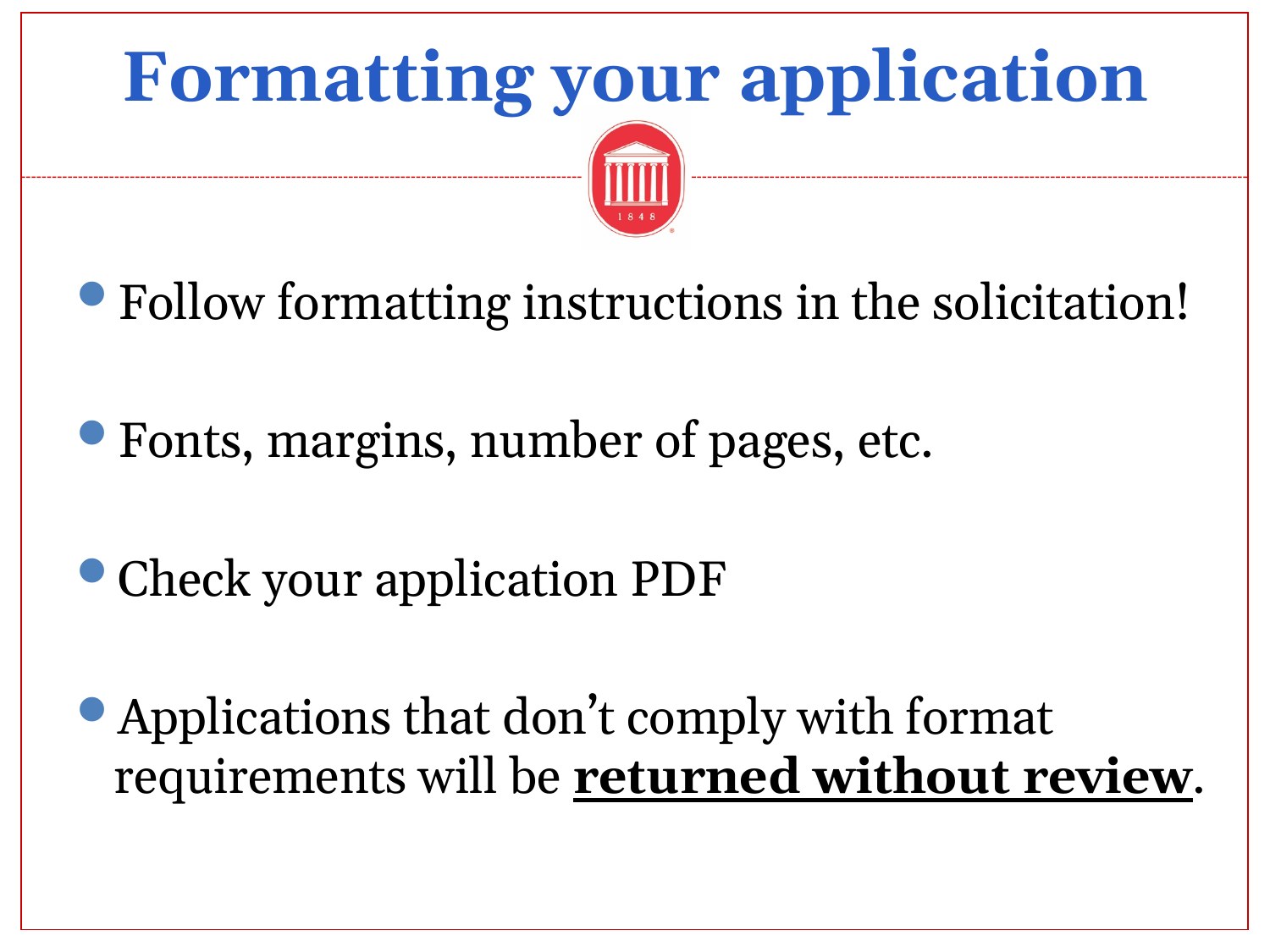

# Formatting your application

Follow formatting instructions in the solicitation!

Fonts, margins, number of pages, etc.

Check your application PDF

Applications that don’t comply with format requirements will be returned without review.